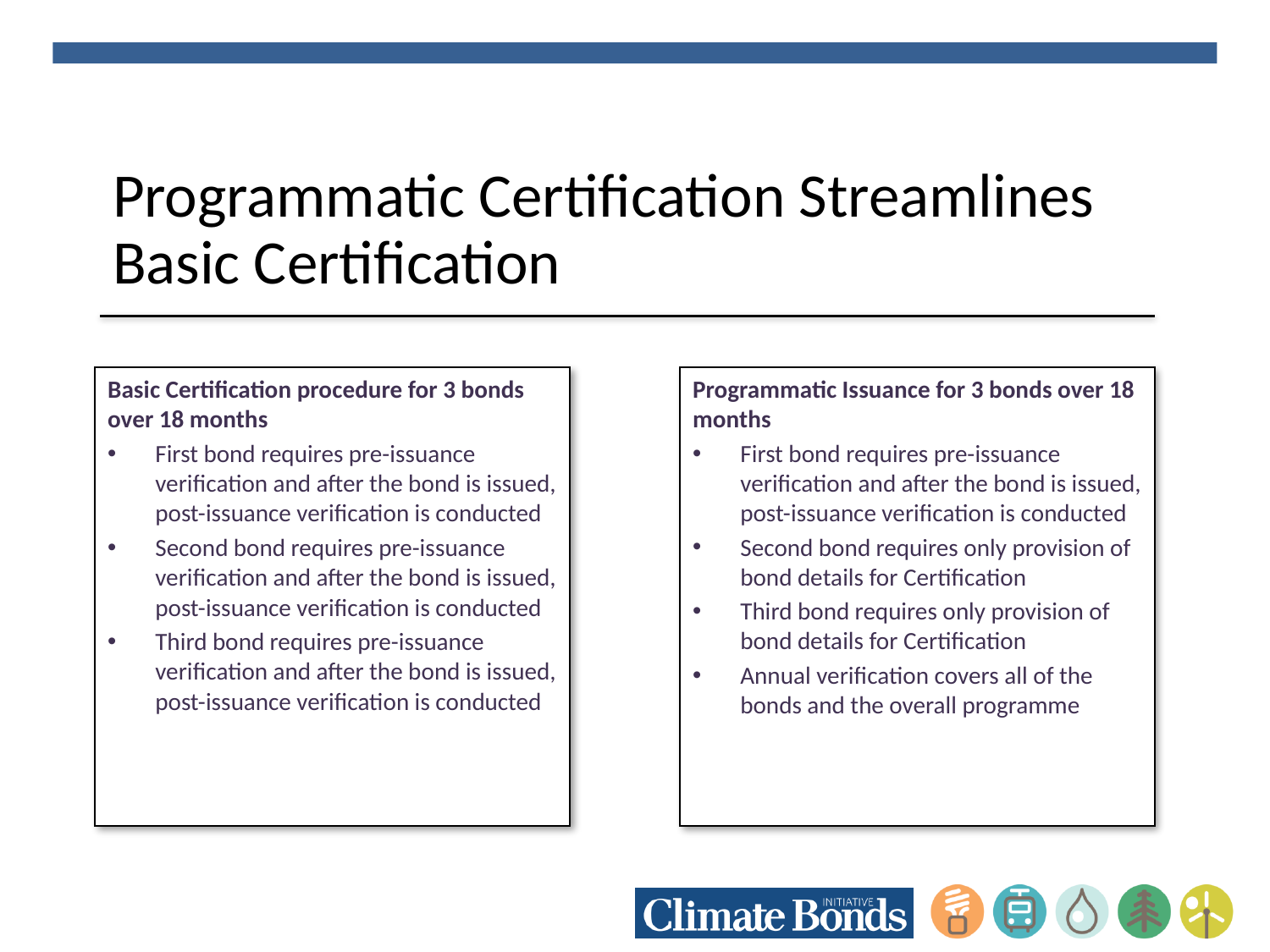

# Programmatic Certification Streamlines Basic Certification
Basic Certification procedure for 3 bonds over 18 months
First bond requires pre-issuance verification and after the bond is issued, post-issuance verification is conducted
Second bond requires pre-issuance verification and after the bond is issued, post-issuance verification is conducted
Third bond requires pre-issuance verification and after the bond is issued, post-issuance verification is conducted
Programmatic Issuance for 3 bonds over 18 months
First bond requires pre-issuance verification and after the bond is issued, post-issuance verification is conducted
Second bond requires only provision of bond details for Certification
Third bond requires only provision of bond details for Certification
Annual verification covers all of the bonds and the overall programme